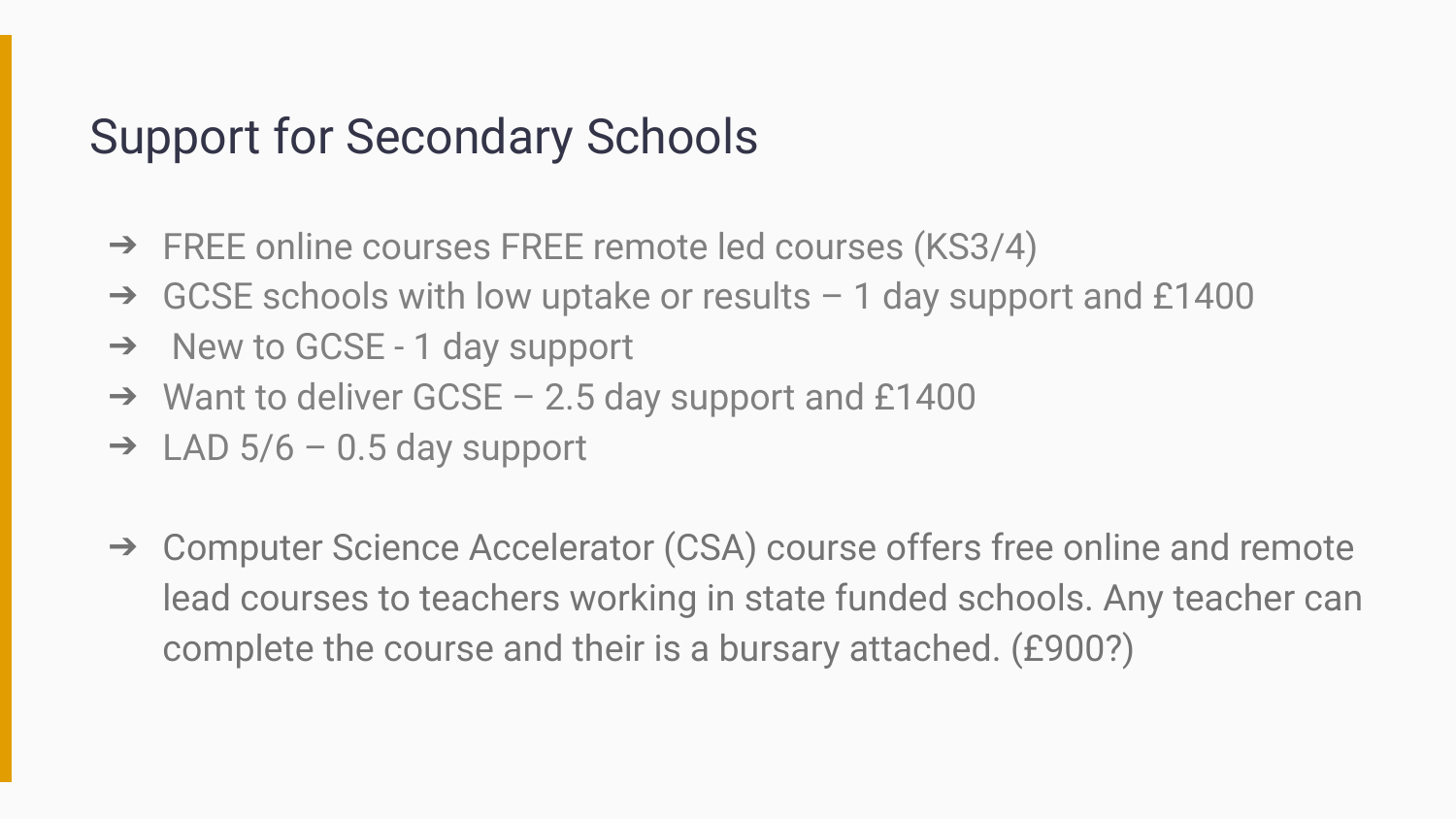

# Support for Secondary Schools
FREE online courses FREE remote led courses (KS3/4)
GCSE schools with low uptake or results – 1 day support and £1400
 New to GCSE - 1 day support
Want to deliver GCSE – 2.5 day support and £1400
LAD 5/6 – 0.5 day support

Computer Science Accelerator (CSA) course offers free online and remote lead courses to teachers working in state funded schools. Any teacher can complete the course and their is a bursary attached. (£900?)